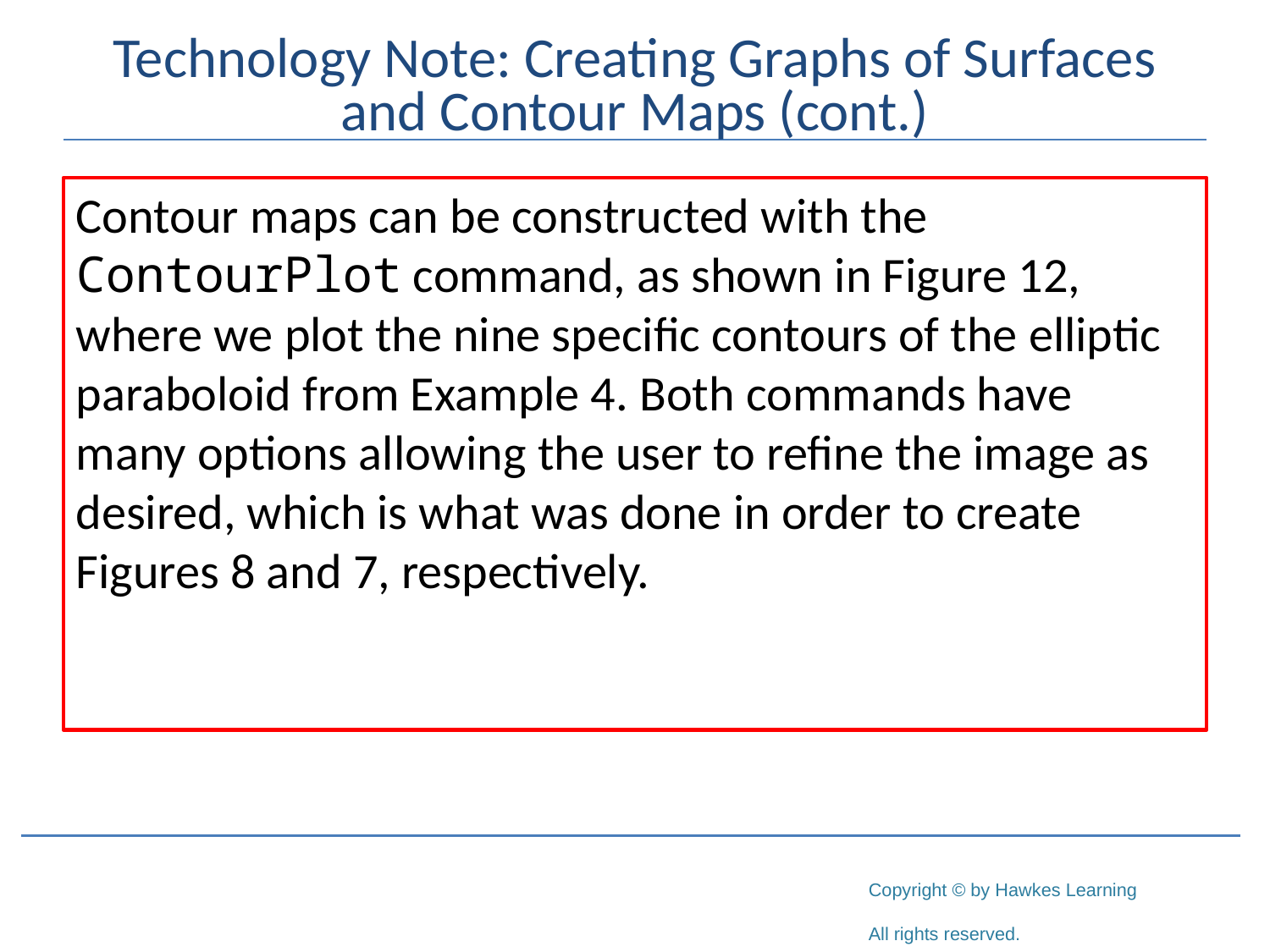

# Technology Note: Creating Graphs of Surfaces and Contour Maps (cont.)
Contour maps can be constructed with the ContourPlot command, as shown in Figure 12, where we plot the nine specific contours of the elliptic paraboloid from Example 4. Both commands have many options allowing the user to refine the image as desired, which is what was done in order to create Figures 8 and 7, respectively.